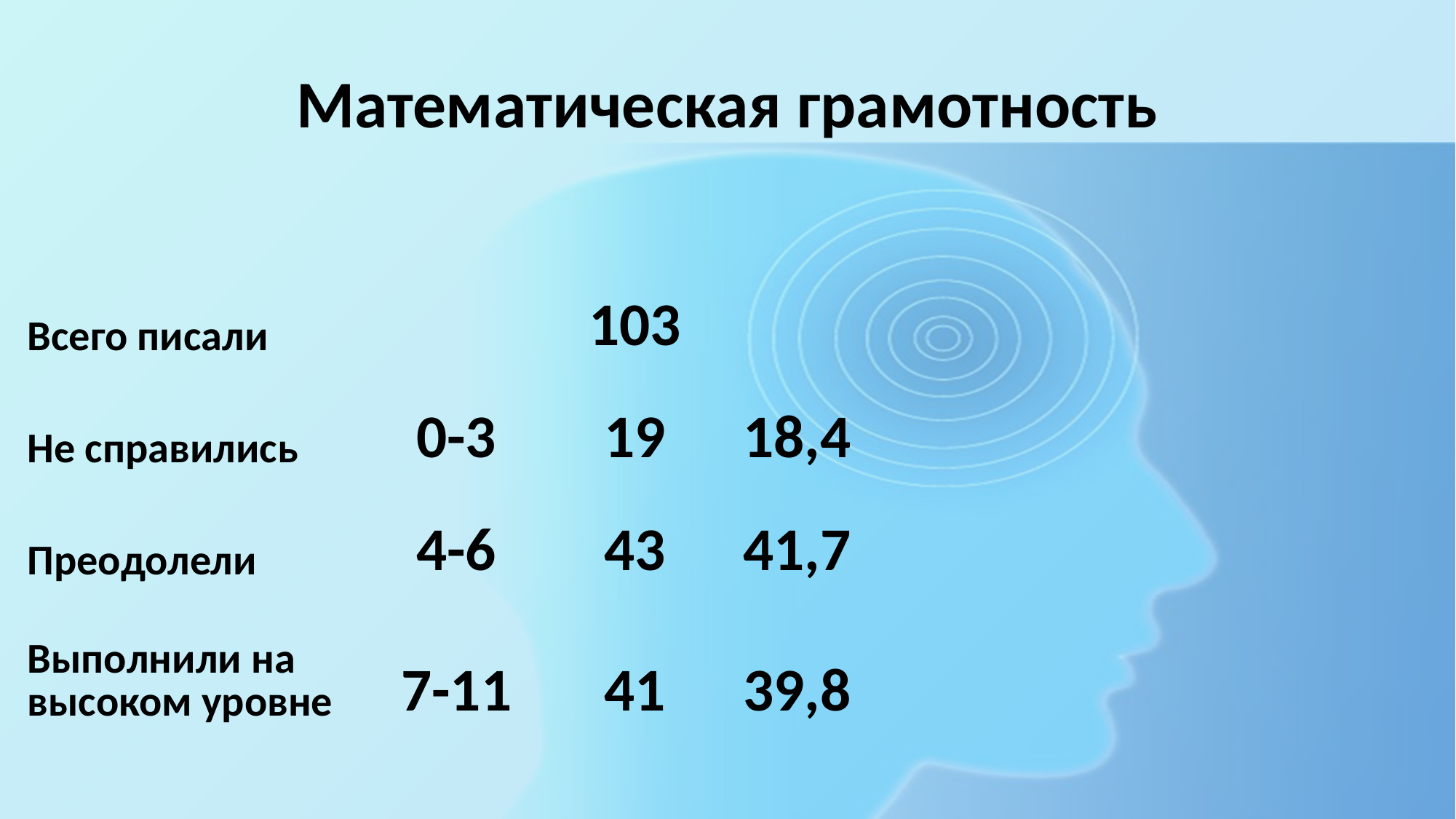

# Математическая грамотность
| Всего писали |  | 103 |  |
| --- | --- | --- | --- |
| Не справились | 0-3 | 19 | 18,4 |
| Преодолели | 4-6 | 43 | 41,7 |
| Выполнили на высоком уровне | 7-11 | 41 | 39,8 |